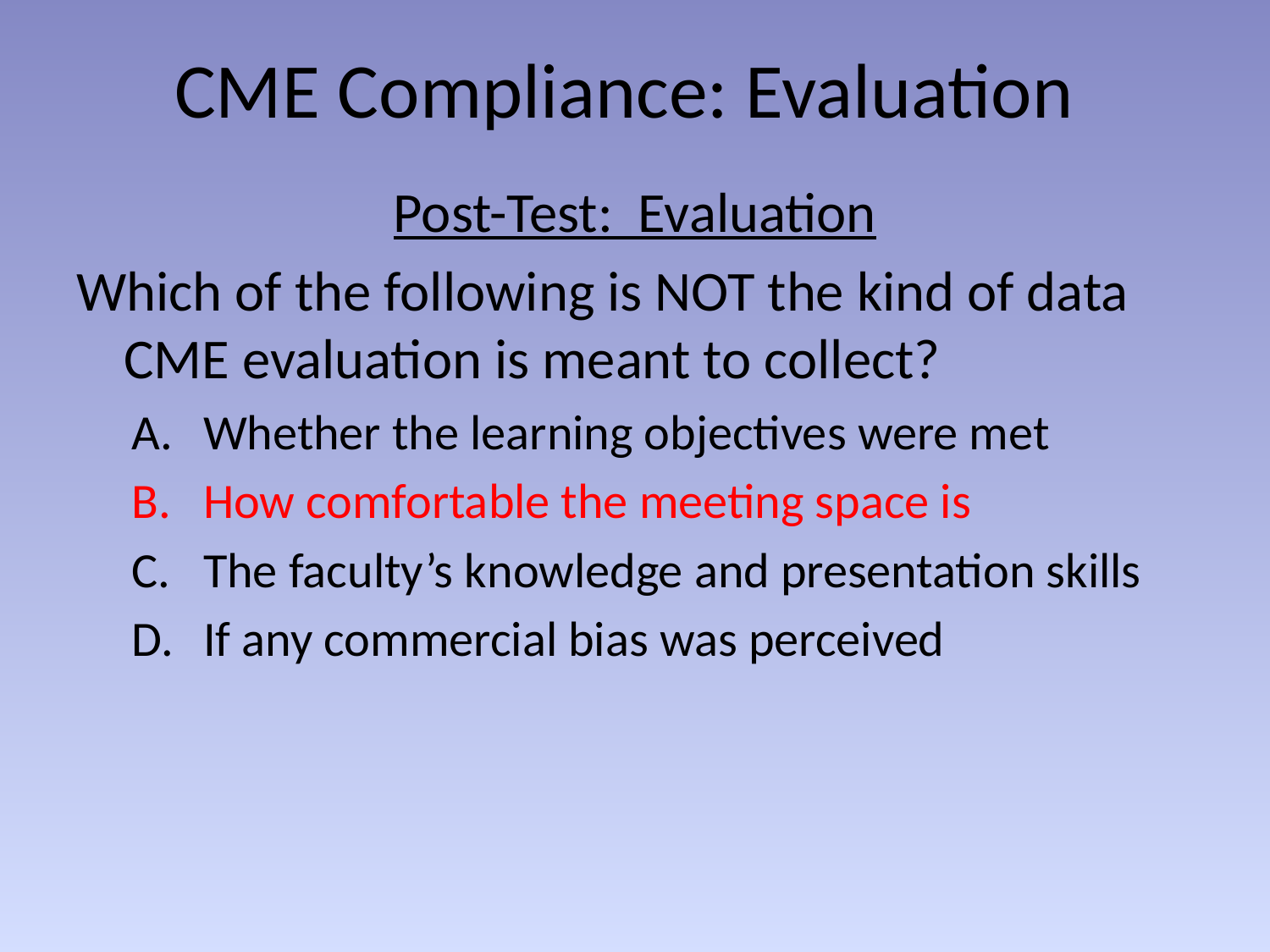

CME Compliance: Evaluation
Post-Test:  Evaluation
Which of the following is NOT the kind of data CME evaluation is meant to collect?
Whether the learning objectives were met
How comfortable the meeting space is
The faculty’s knowledge and presentation skills
If any commercial bias was perceived